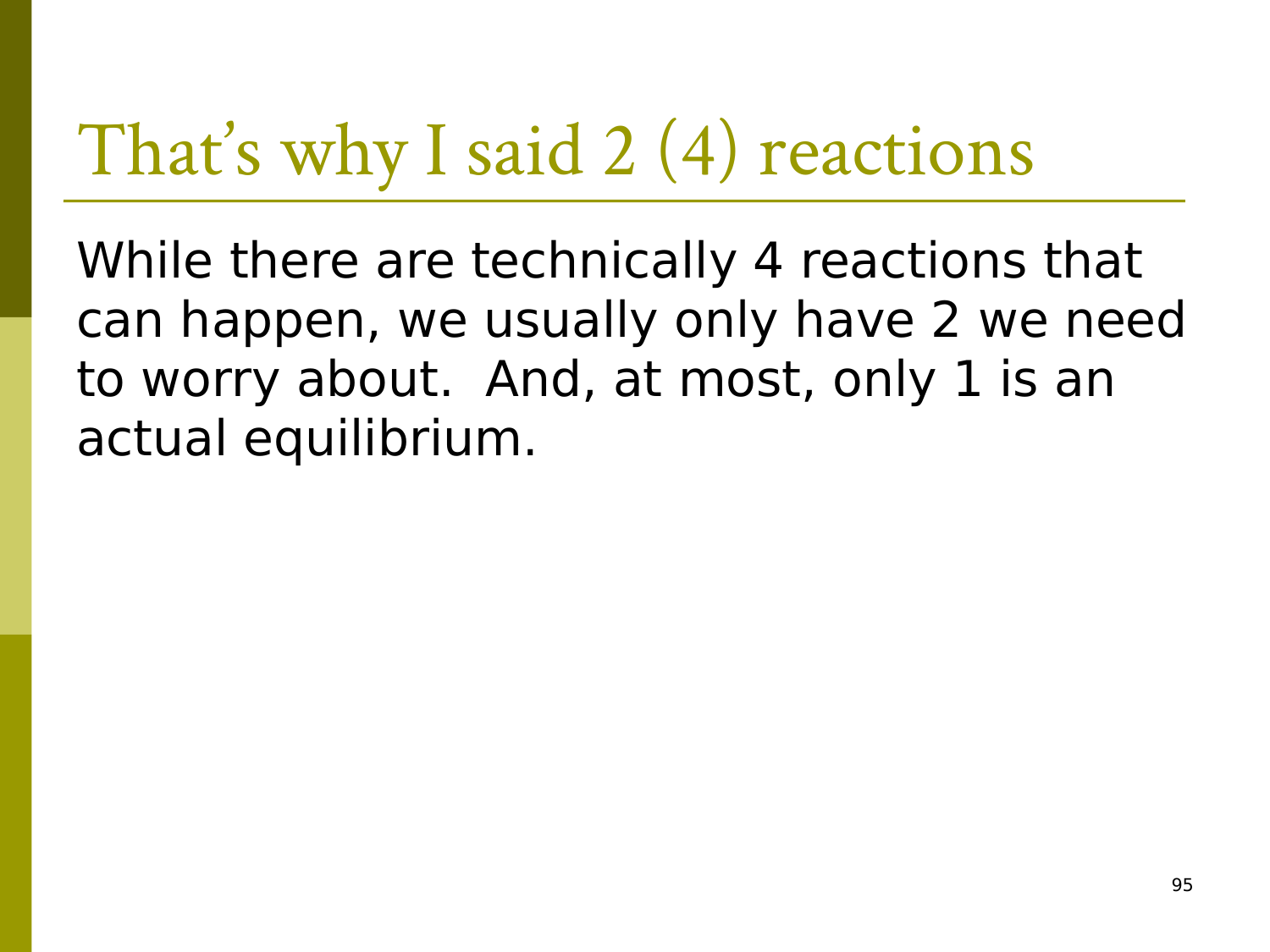

# That’s why I said 2 (4) reactions
While there are technically 4 reactions that can happen, we usually only have 2 we need to worry about.  And, at most, only 1 is an actual equilibrium.
95